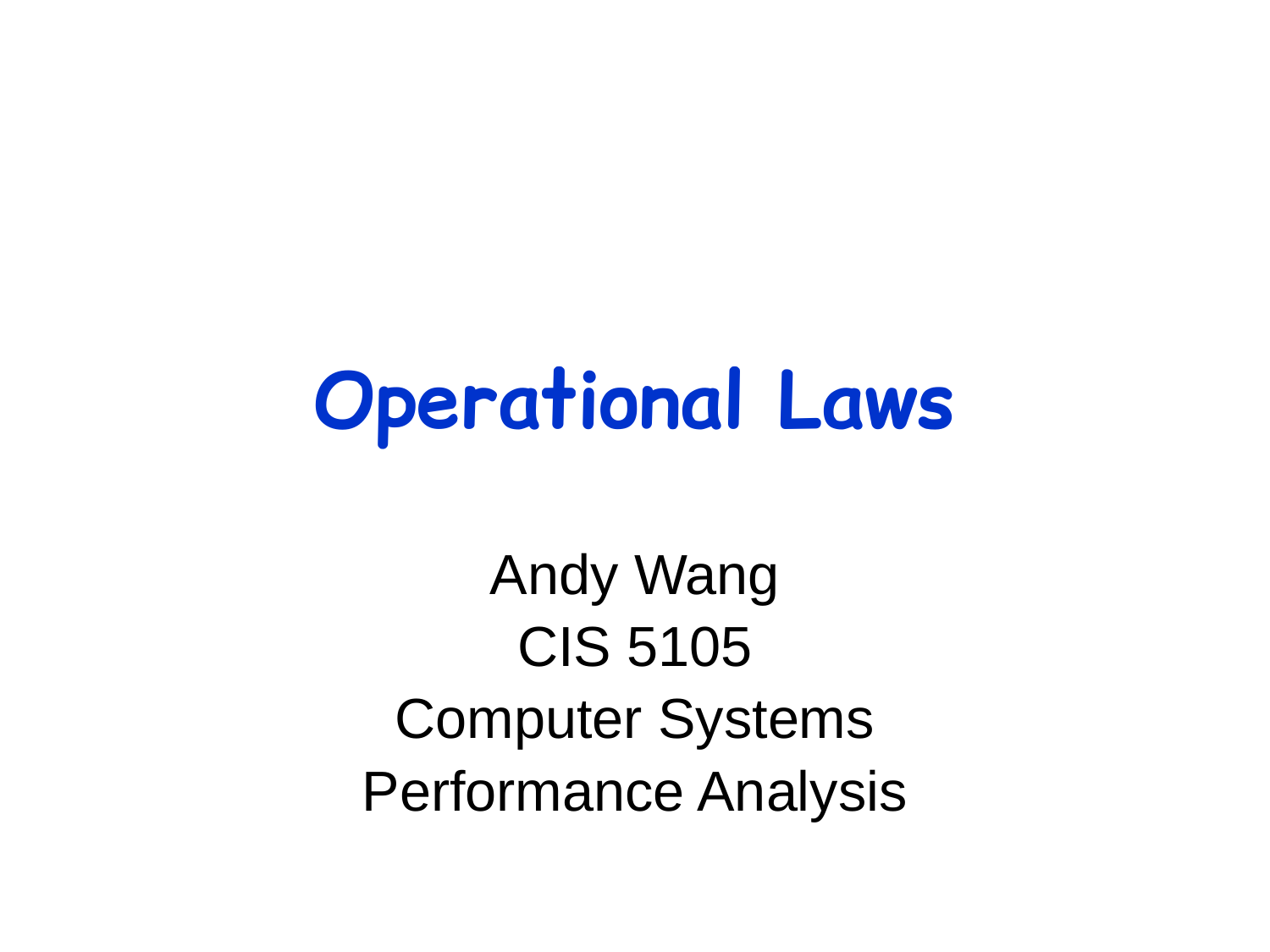

# Operational Laws
Andy Wang
CIS 5105
Computer Systems
Performance Analysis